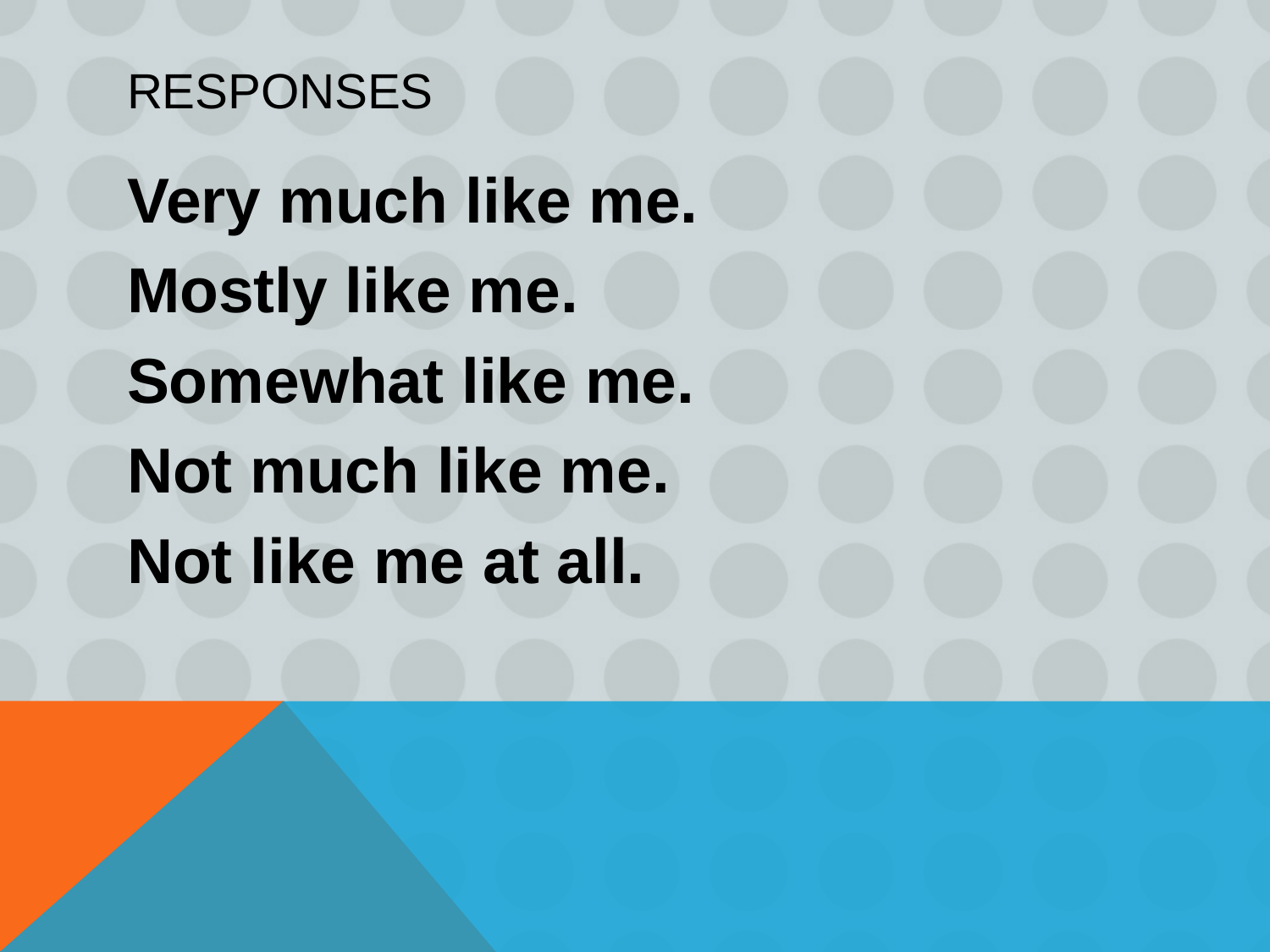

# Responses
Very much like me.
Mostly like me.
Somewhat like me.
Not much like me.
Not like me at all.